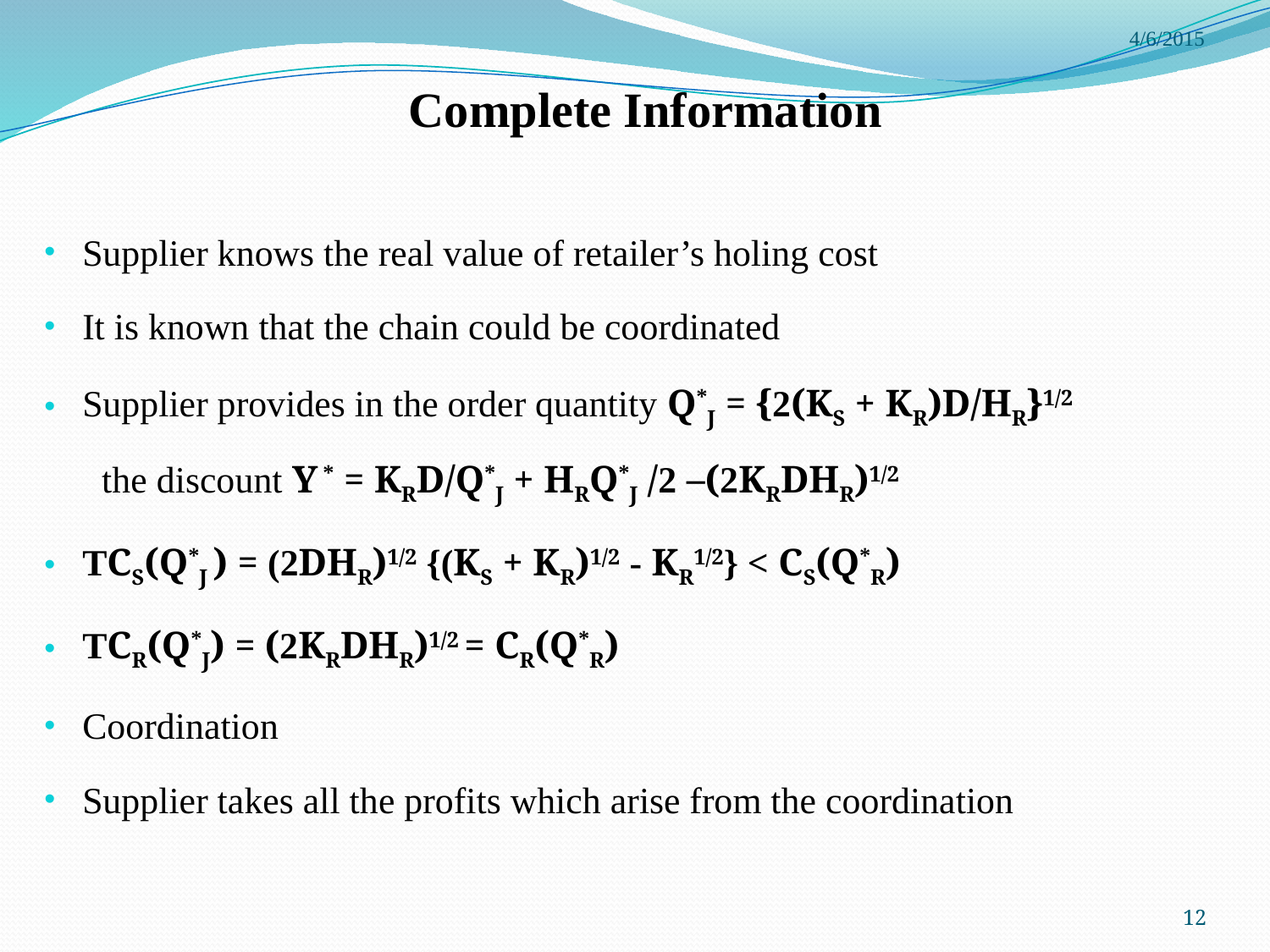

4/6/2015
# Complete Information

Supplier knows the real value of retailer’s holing cost
It is known that the chain could be coordinated
Supplier provides in the order quantity Q*J = {2(KS + KR)D/HR}1/2                  the discount Y * = KRD/Q*J + HRQ*J /2 –(2KRDHR)1/2
ΤCS(Q*J ) = (2DHR)1/2 {(KS + KR)1/2 - KR1/2} < CS(Q*R)
ΤCR(Q*J) = (2KRDHR)1/2 = CR(Q*R)
Coordination
Supplier takes all the profits which arise from the coordination

12